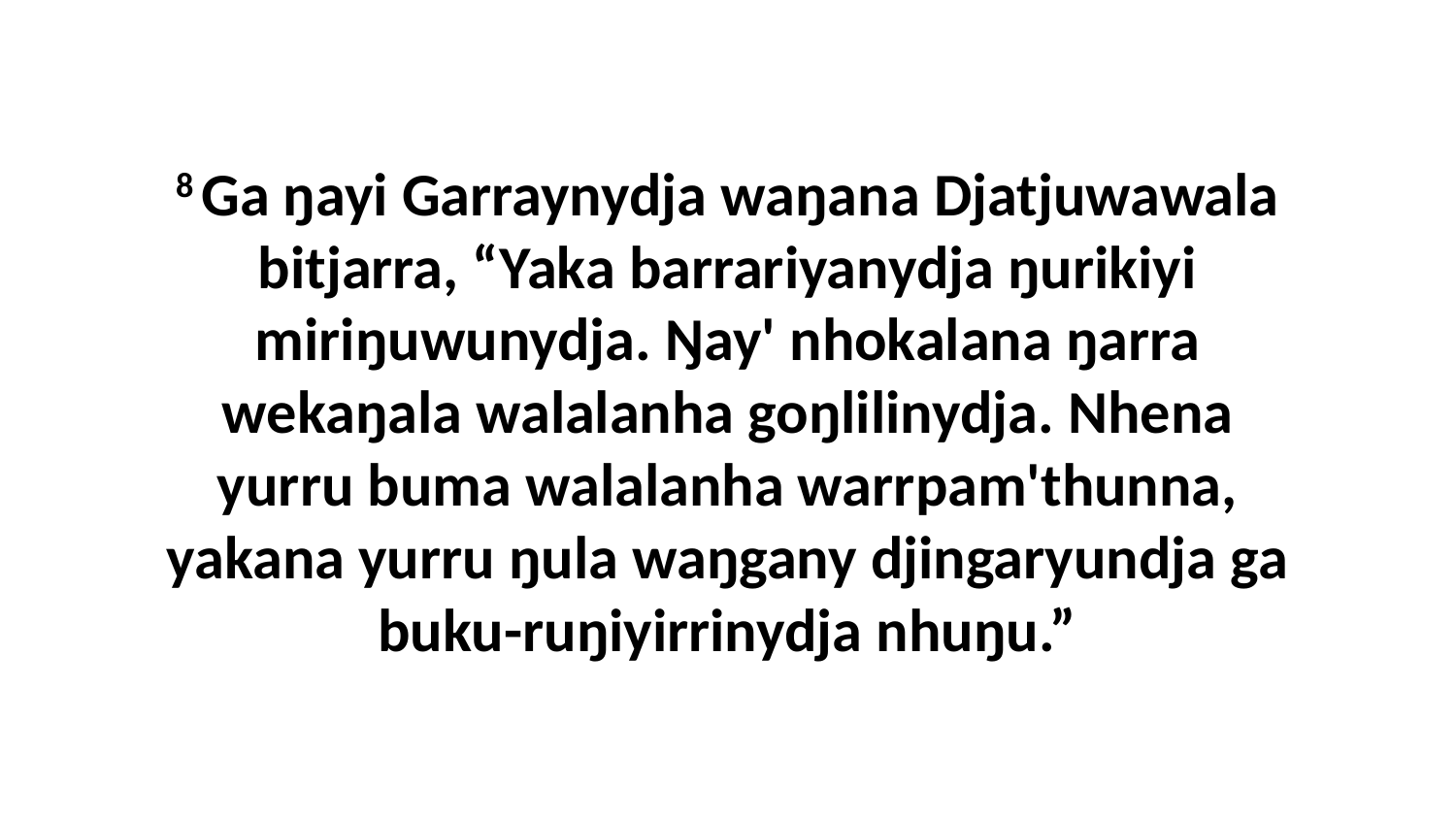

8 Ga ŋayi Garraynydja waŋana Djatjuwawala bitjarra, “Yaka barrariyanydja ŋurikiyi miriŋuwunydja. Ŋay' nhokalana ŋarra wekaŋala walalanha goŋlilinydja. Nhena yurru buma walalanha warrpam'thunna, yakana yurru ŋula waŋgany djingaryundja ga buku-ruŋiyirrinydja nhuŋu.”